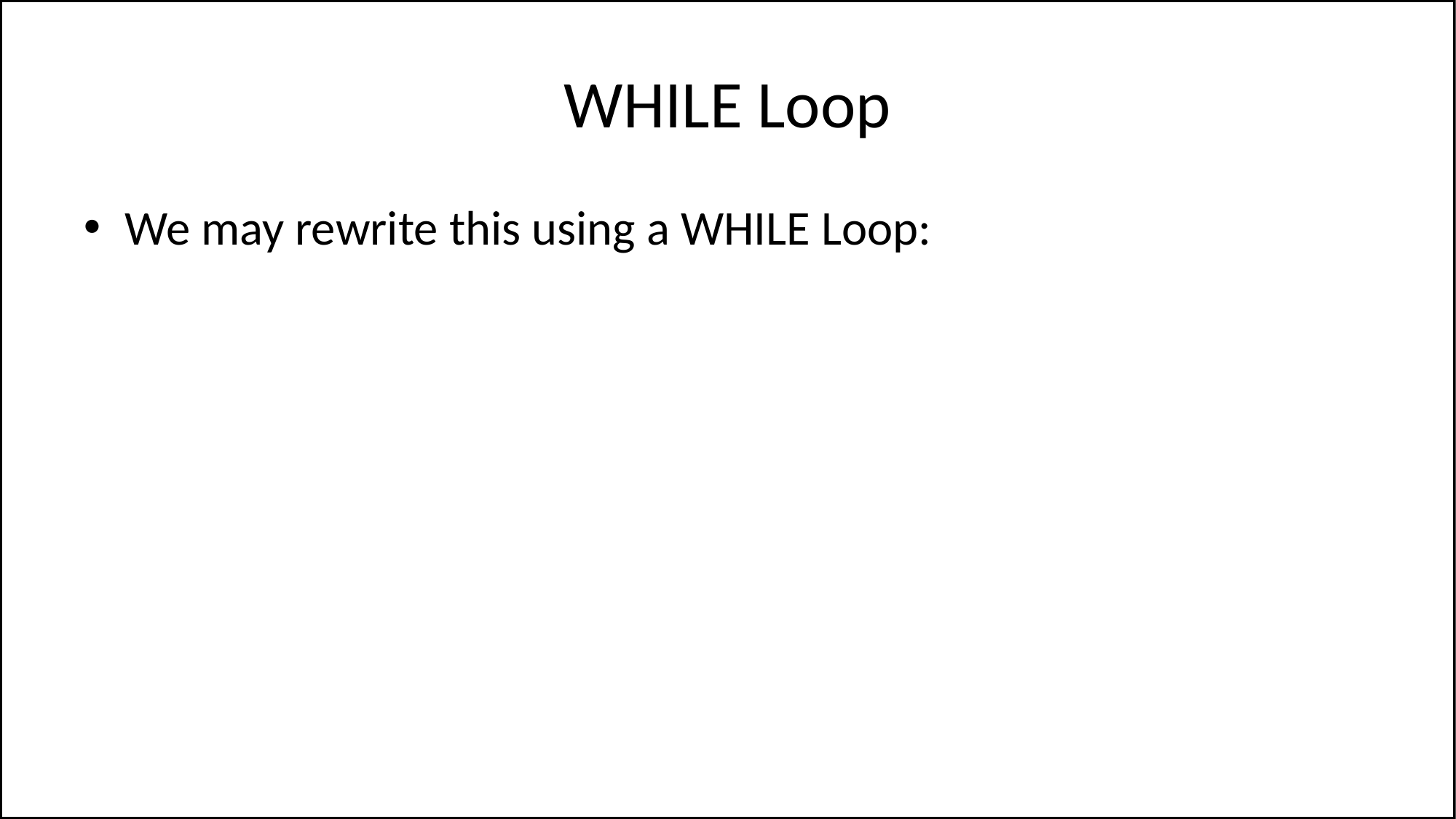

# WHILE Loop
We may rewrite this using a WHILE Loop: